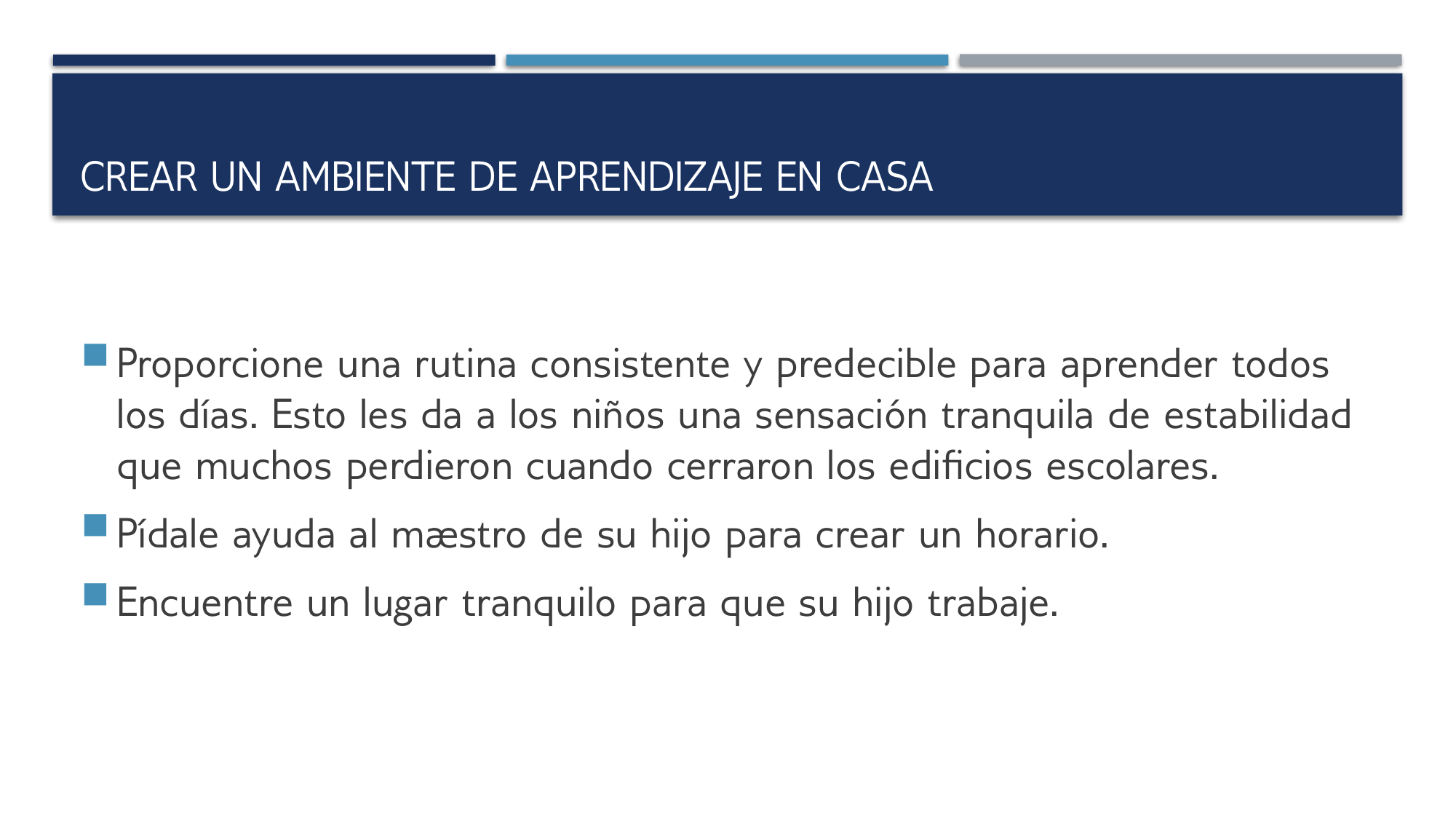

# Crear un Ambiente de Aprendizaje en Casa
Proporcione una rutina consistente y predecible para aprender todos los días. Esto les da a los niños una sensación tranquila de estabilidad que muchos perdieron cuando cerraron los edificios escolares.
Pídale ayuda al maestro de su hijo para crear un horario.
Encuentre un lugar tranquilo para que su hijo trabaje.